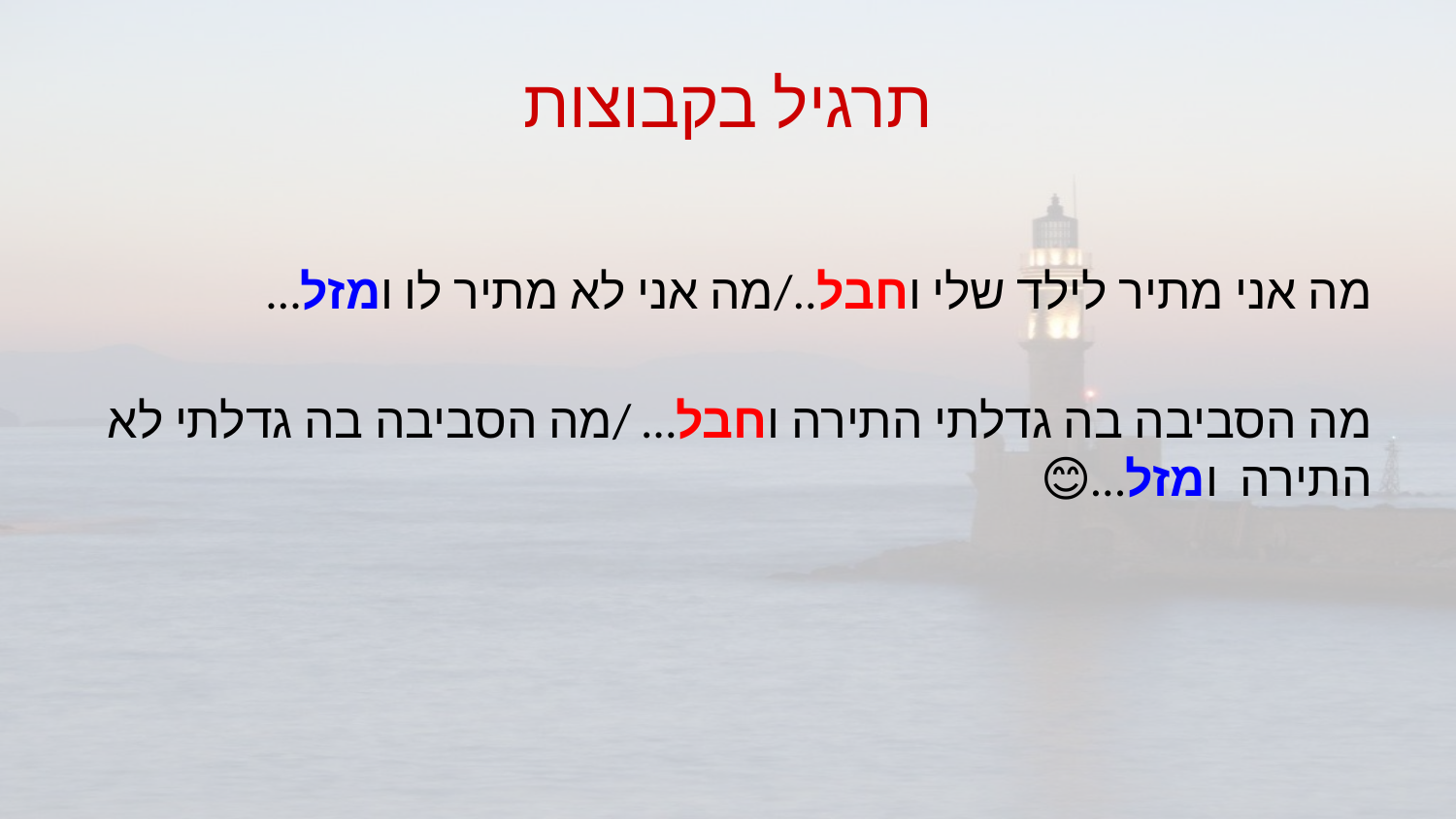

# תרגיל בקבוצות

מה אני מתיר לילד שלי וחבל../מה אני לא מתיר לו ומזל…

מה הסביבה בה גדלתי התירה וחבל… /מה הסביבה בה גדלתי לא התירה  ומזל…😊